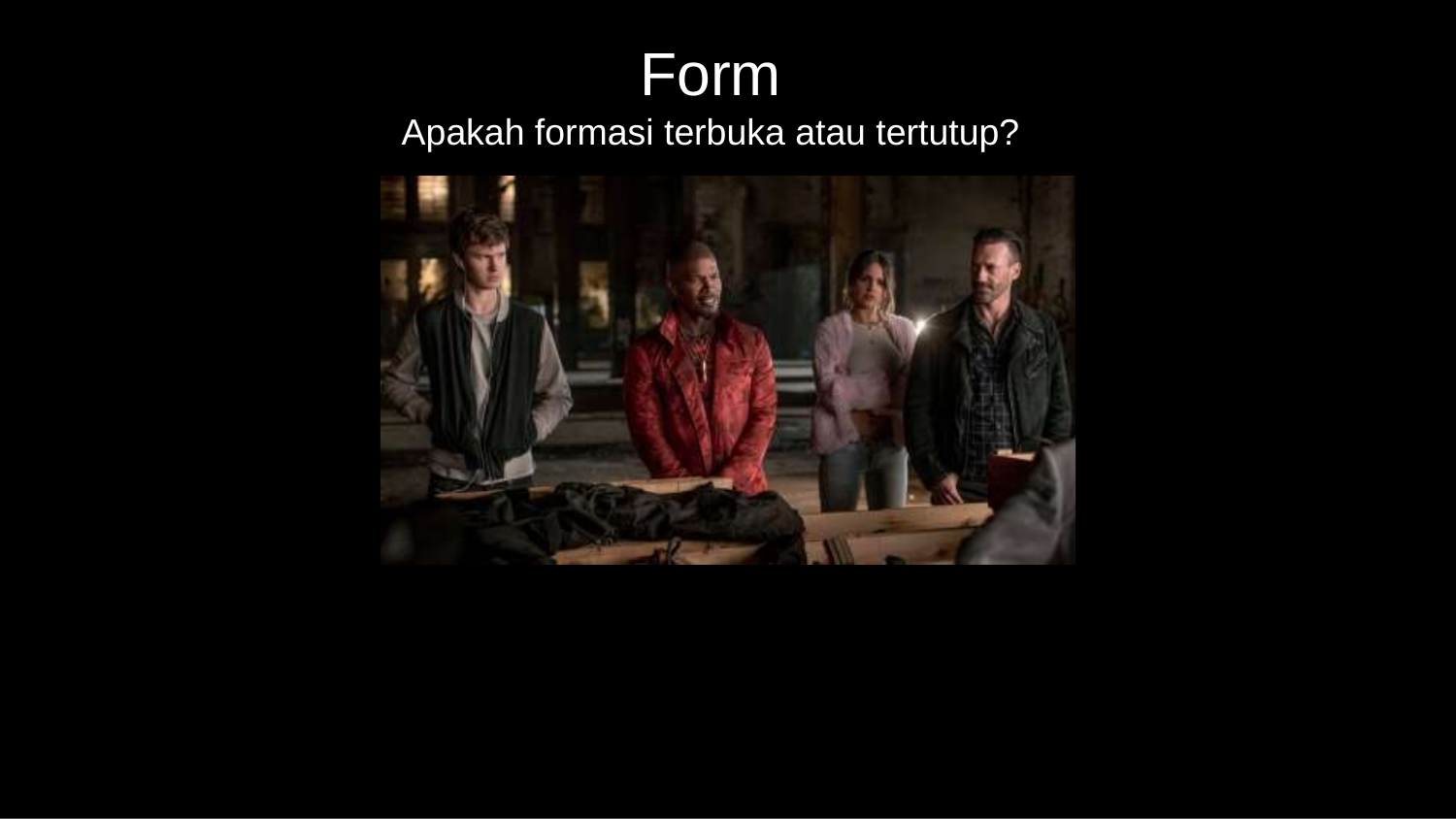

# Form
Apakah formasi terbuka atau tertutup?